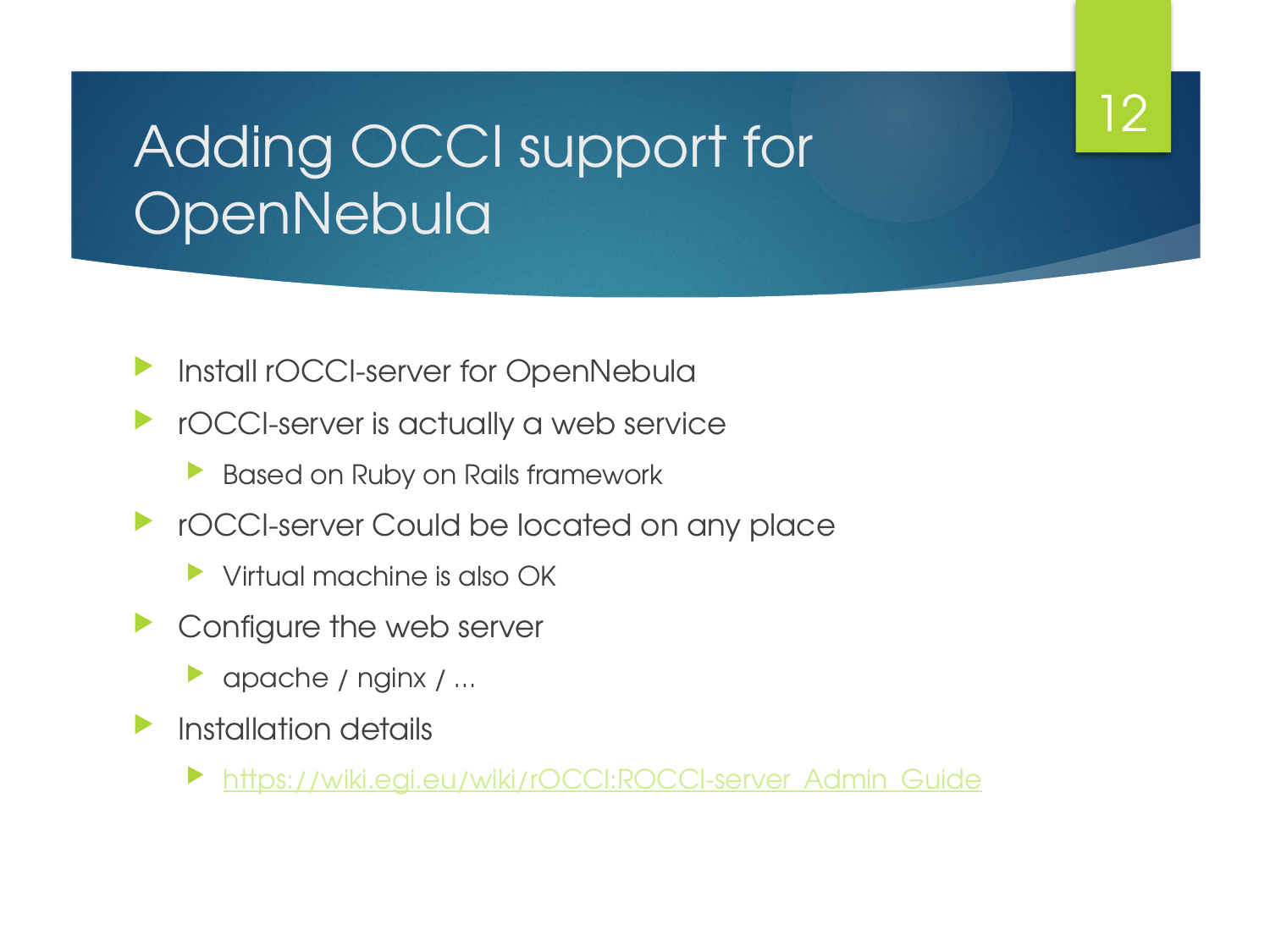

12
# Adding OCCI support for OpenNebula
Install rOCCI-server for OpenNebula
rOCCI-server is actually a web service
Based on Ruby on Rails framework
rOCCI-server Could be located on any place
Virtual machine is also OK
Configure the web server
apache / nginx / …
Installation details
https://wiki.egi.eu/wiki/rOCCI:ROCCI-server_Admin_Guide